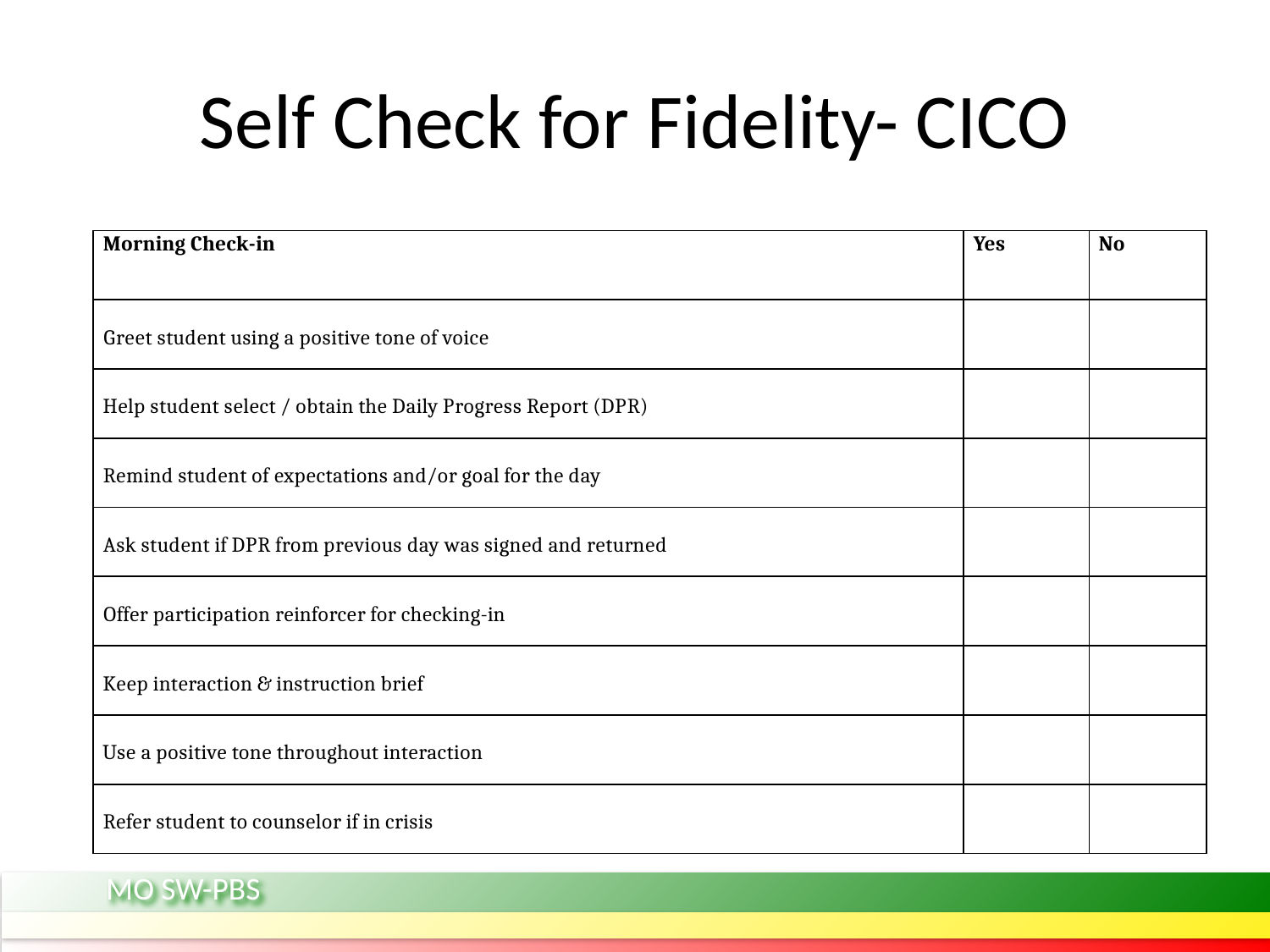

# Self Check for Fidelity- CICO
| Morning Check-in | Yes | No |
| --- | --- | --- |
| Greet student using a positive tone of voice |  |  |
| Help student select / obtain the Daily Progress Report (DPR) |  |  |
| Remind student of expectations and/or goal for the day |  |  |
| Ask student if DPR from previous day was signed and returned |  |  |
| Offer participation reinforcer for checking-in |  |  |
| Keep interaction & instruction brief |  |  |
| Use a positive tone throughout interaction |  |  |
| Refer student to counselor if in crisis |  |  |